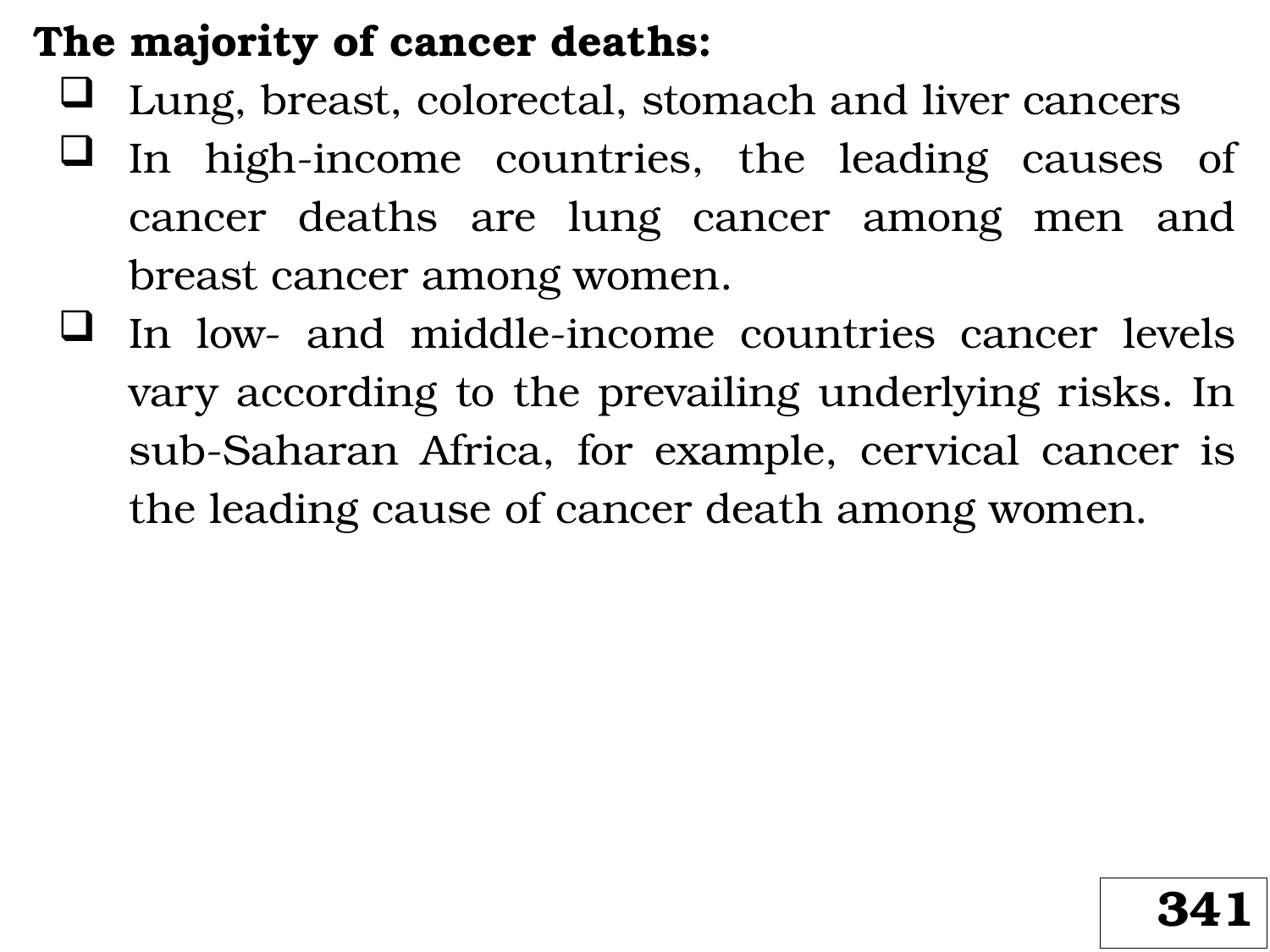

The majority of cancer deaths:
Lung, breast, colorectal, stomach and liver cancers
In high-income countries, the leading causes of cancer deaths are lung cancer among men and breast cancer among women.
In low- and middle-income countries cancer levels vary according to the prevailing underlying risks. In sub-Saharan Africa, for example, cervical cancer is the leading cause of cancer death among women.

341